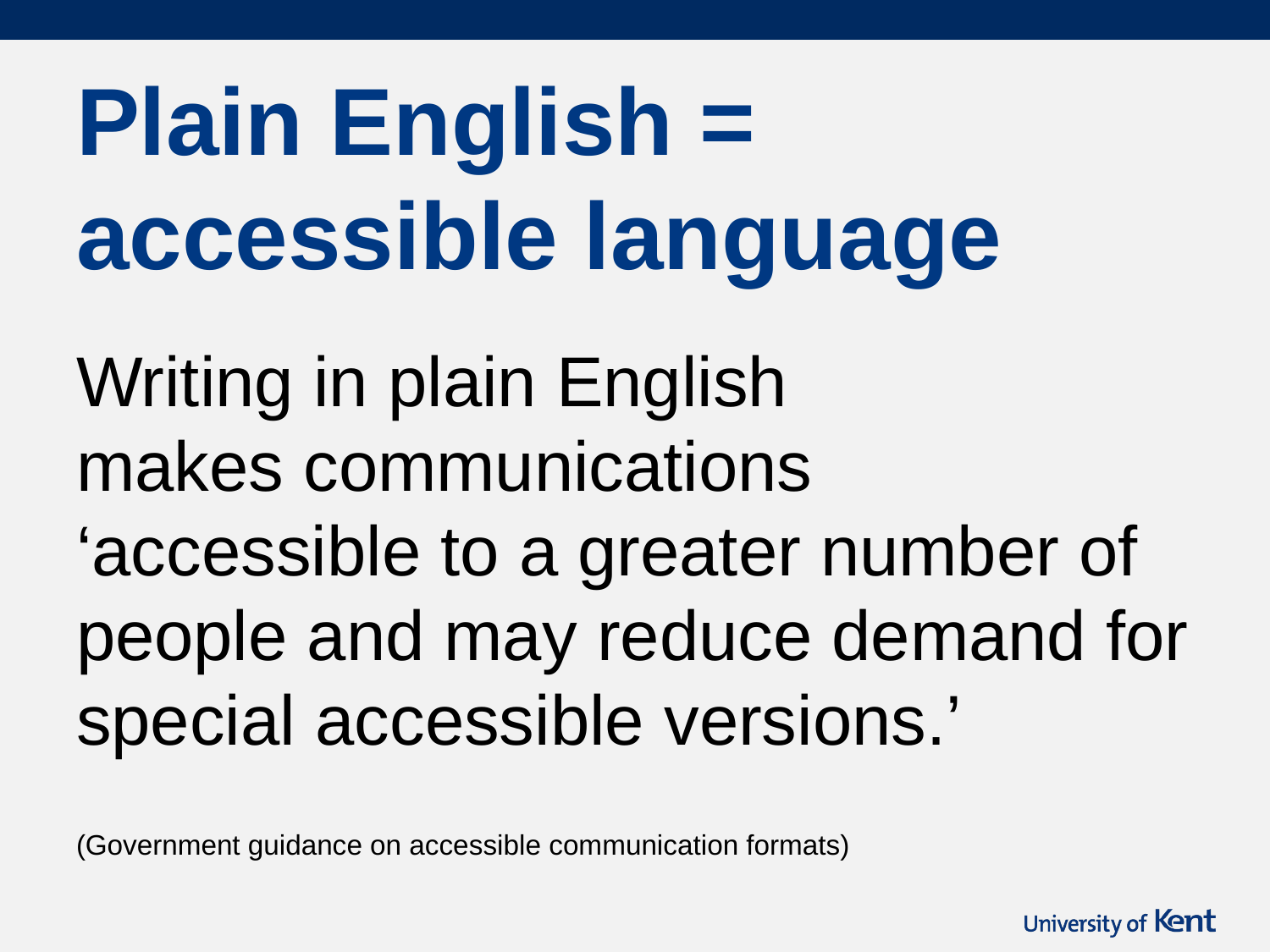

# Plain English =  accessible language
Writing in plain English
makes communications
‘accessible to a greater number of people and may reduce demand for special accessible versions.’
(Government guidance on accessible communication formats)